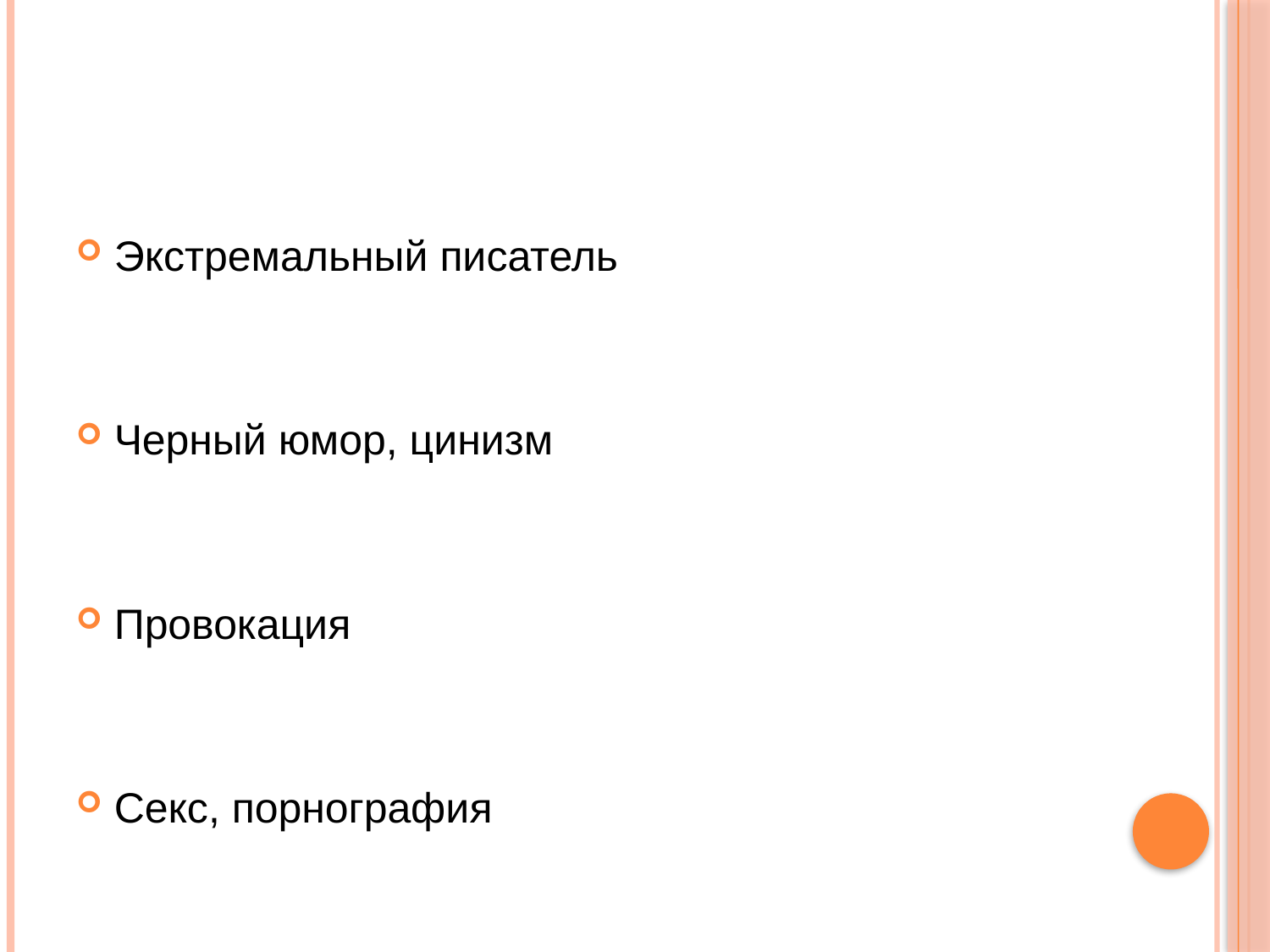

#
Экстремальный писатель

Черный юмор, цинизм

Провокация

Секс, порнография